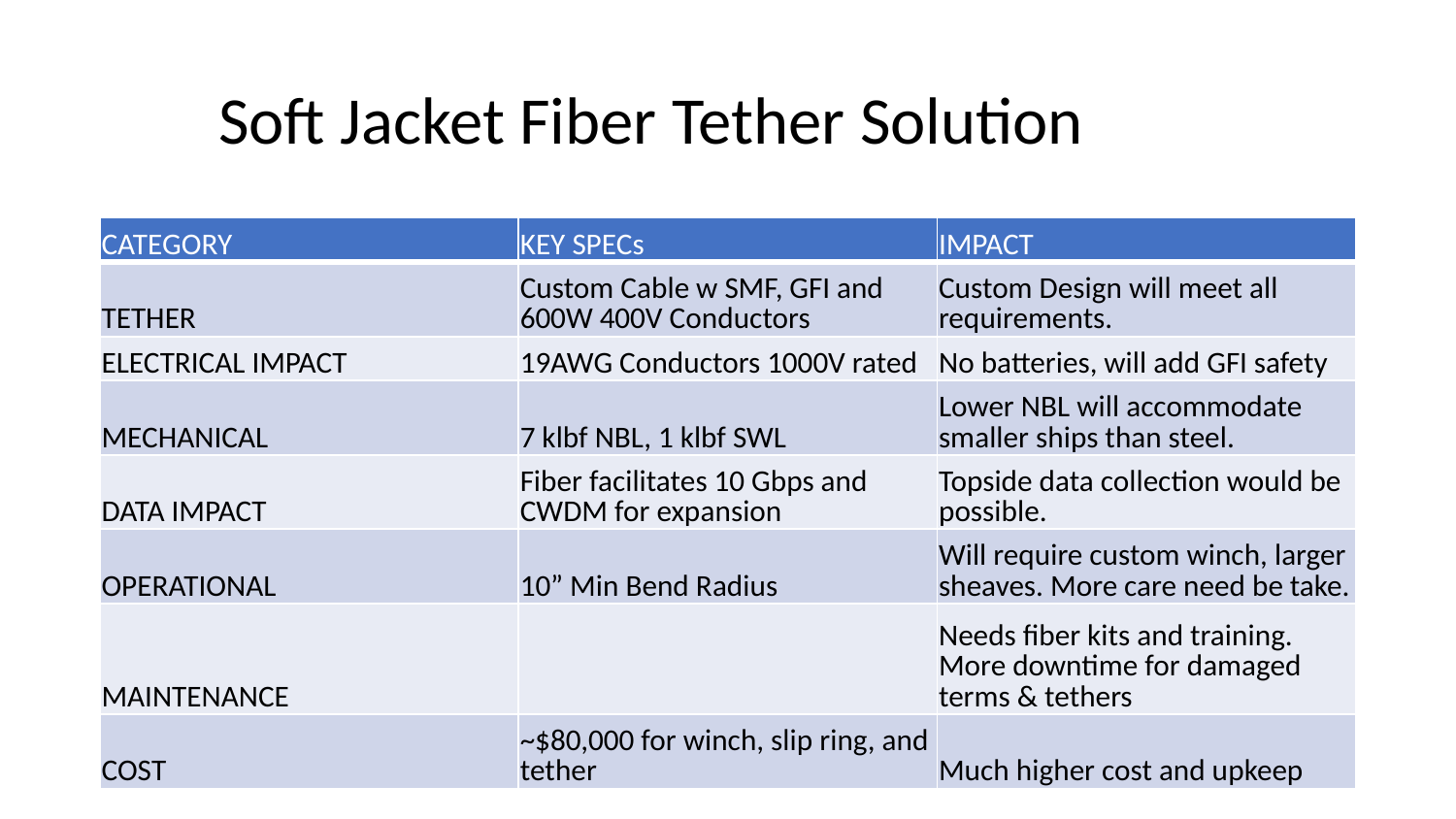

# Soft Jacket Fiber Tether Solution
| CATEGORY | KEY SPECs | IMPACT |
| --- | --- | --- |
| TETHER | Custom Cable w SMF, GFI and 600W 400V Conductors | Custom Design will meet all requirements. |
| ELECTRICAL IMPACT | 19AWG Conductors 1000V rated | No batteries, will add GFI safety |
| MECHANICAL | 7 klbf NBL, 1 klbf SWL | Lower NBL will accommodate smaller ships than steel. |
| DATA IMPACT | Fiber facilitates 10 Gbps and CWDM for expansion | Topside data collection would be possible. |
| OPERATIONAL | 10” Min Bend Radius | Will require custom winch, larger sheaves. More care need be take. |
| MAINTENANCE |  | Needs fiber kits and training. More downtime for damaged terms & tethers |
| COST | ~$80,000 for winch, slip ring, and tether | Much higher cost and upkeep |